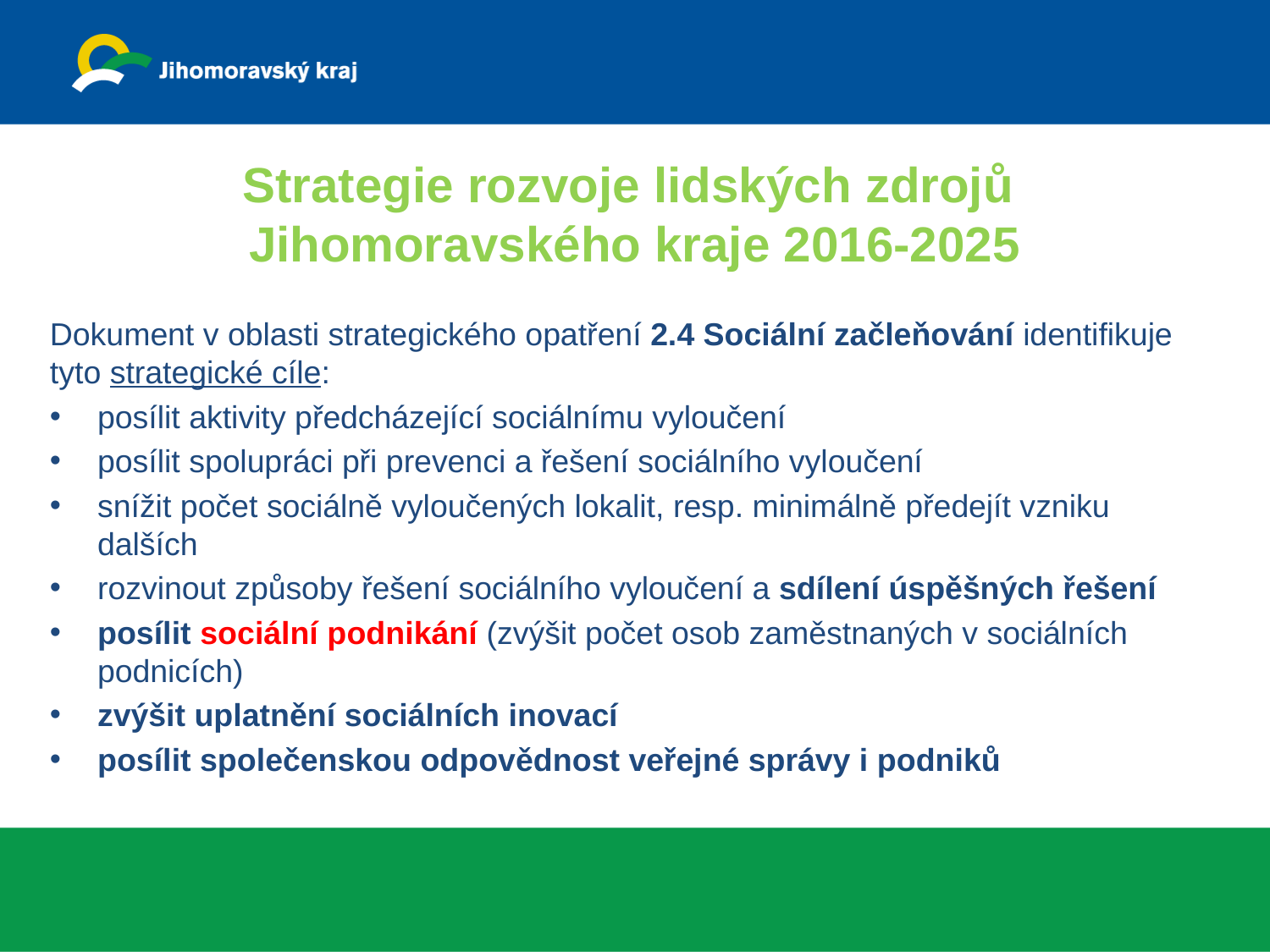

# Strategie rozvoje lidských zdrojů Jihomoravského kraje 2016-2025
Dokument v oblasti strategického opatření 2.4 Sociální začleňování identifikuje tyto strategické cíle:
posílit aktivity předcházející sociálnímu vyloučení
posílit spolupráci při prevenci a řešení sociálního vyloučení
snížit počet sociálně vyloučených lokalit, resp. minimálně předejít vzniku dalších
rozvinout způsoby řešení sociálního vyloučení a sdílení úspěšných řešení
posílit sociální podnikání (zvýšit počet osob zaměstnaných v sociálních podnicích)
zvýšit uplatnění sociálních inovací
posílit společenskou odpovědnost veřejné správy i podniků